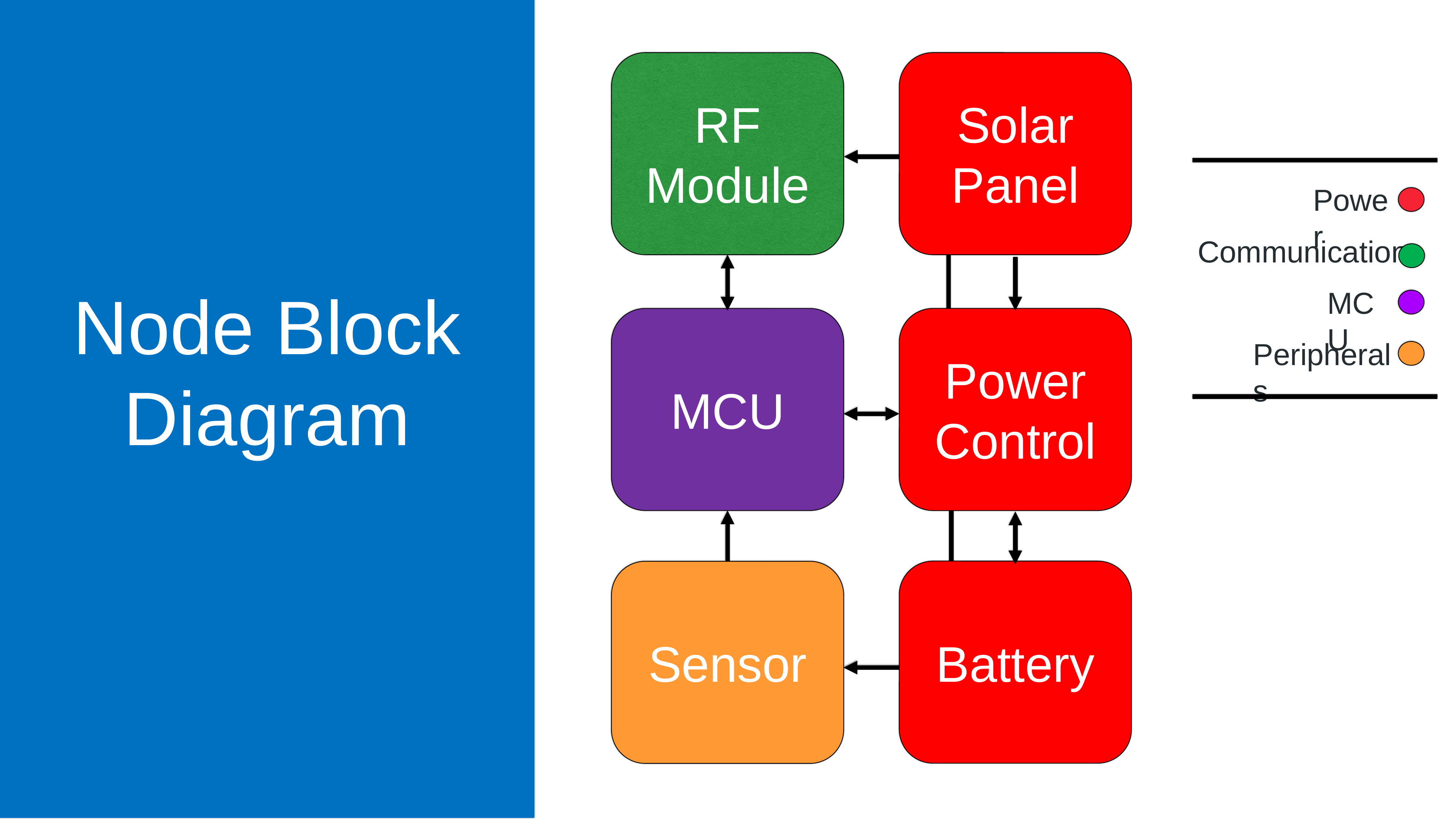

RF Module
Solar
Panel

Power

Communication

Node Block Diagram
MCU

Peripherals

Power Control
MCU

Sensor
Battery